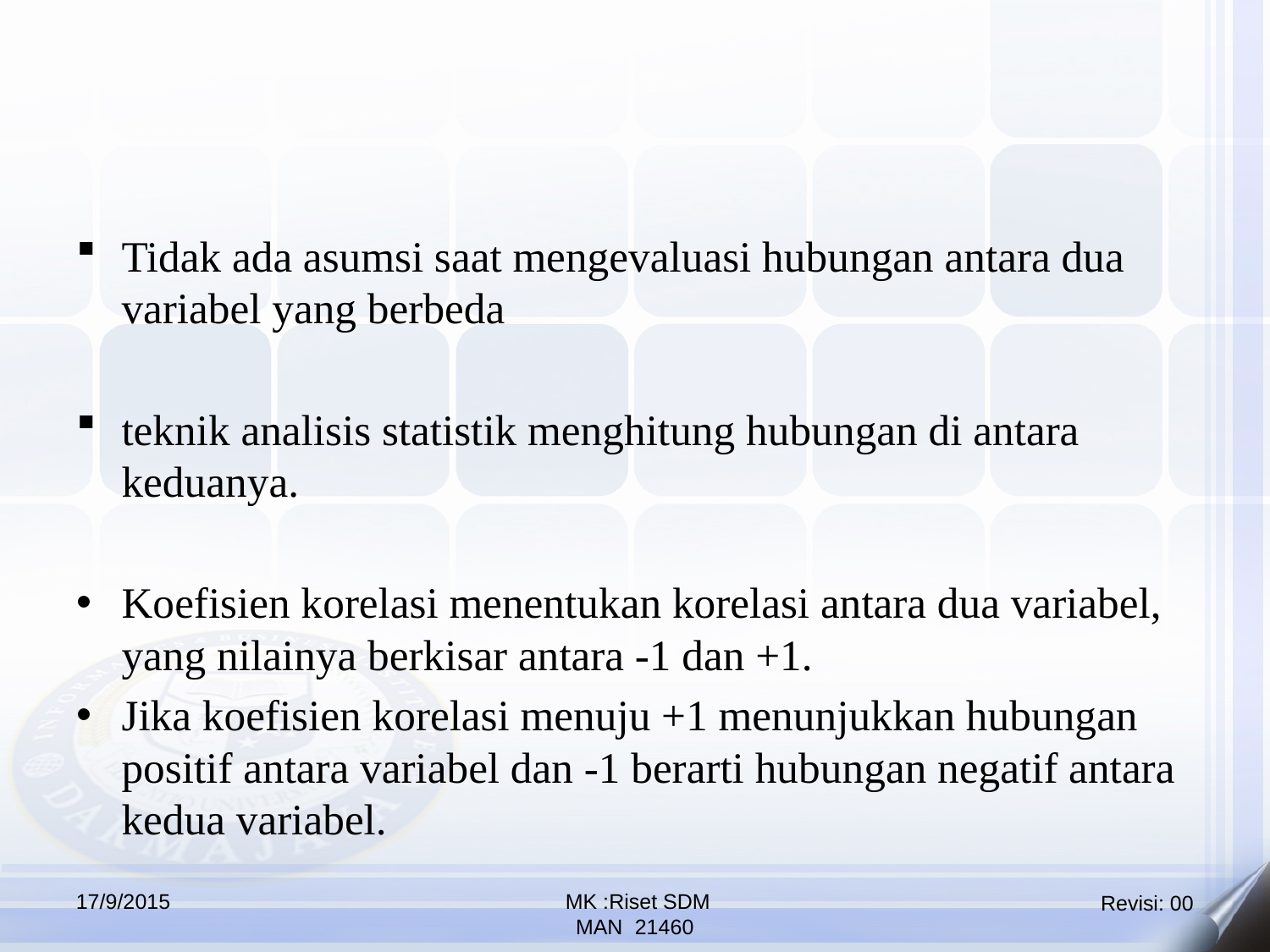

Tidak ada asumsi saat mengevaluasi hubungan antara dua variabel yang berbeda

teknik analisis statistik menghitung hubungan di antara keduanya.

Koefisien korelasi menentukan korelasi antara dua variabel, yang nilainya berkisar antara -1 dan +1.
Jika koefisien korelasi menuju +1 menunjukkan hubungan positif antara variabel dan -1 berarti hubungan negatif antara kedua variabel.
17/9/2015
 MK :Riset SDM
MAN  21460